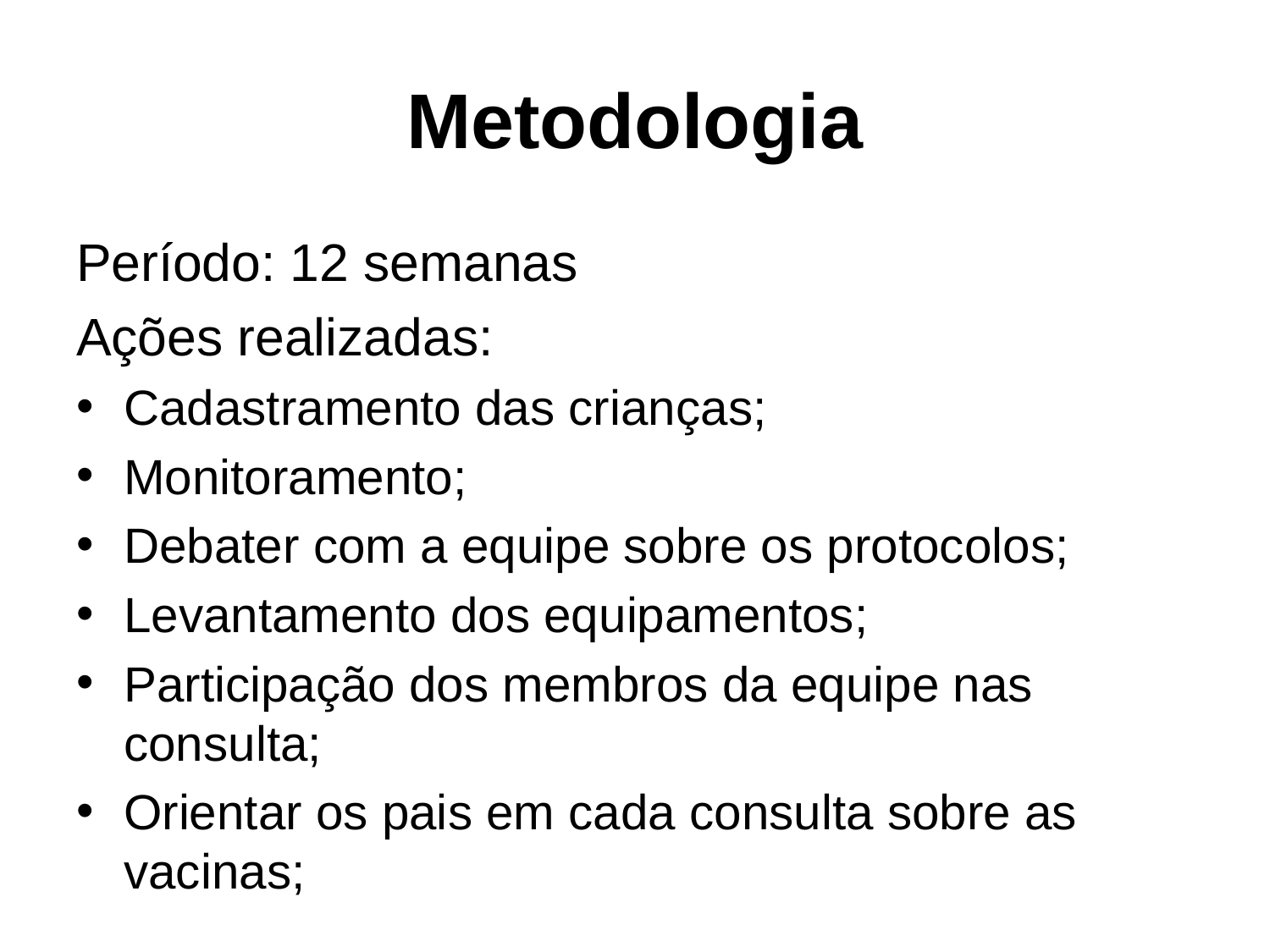

# Metodologia
Período: 12 semanas
Ações realizadas:
Cadastramento das crianças;
Monitoramento;
Debater com a equipe sobre os protocolos;
Levantamento dos equipamentos;
Participação dos membros da equipe nas consulta;
Orientar os pais em cada consulta sobre as vacinas;